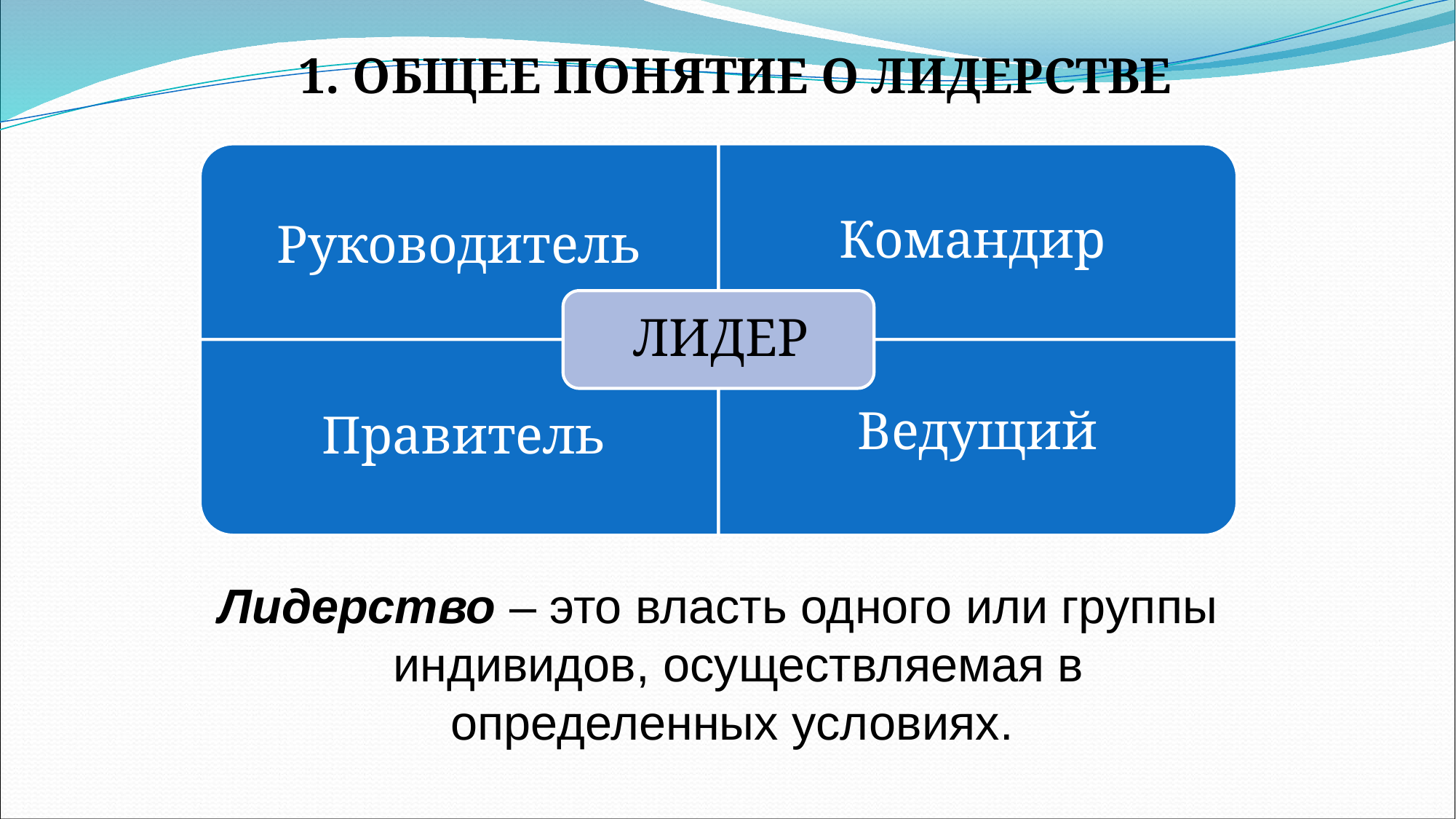

1. ОБЩЕЕ ПОНЯТИЕ О ЛИДЕРСТВЕ
Руководитель
Командир
Правитель
Ведущий
ЛИДЕР
Лидерство – это власть одного или группы индивидов, осуществляемая в определенных условиях.